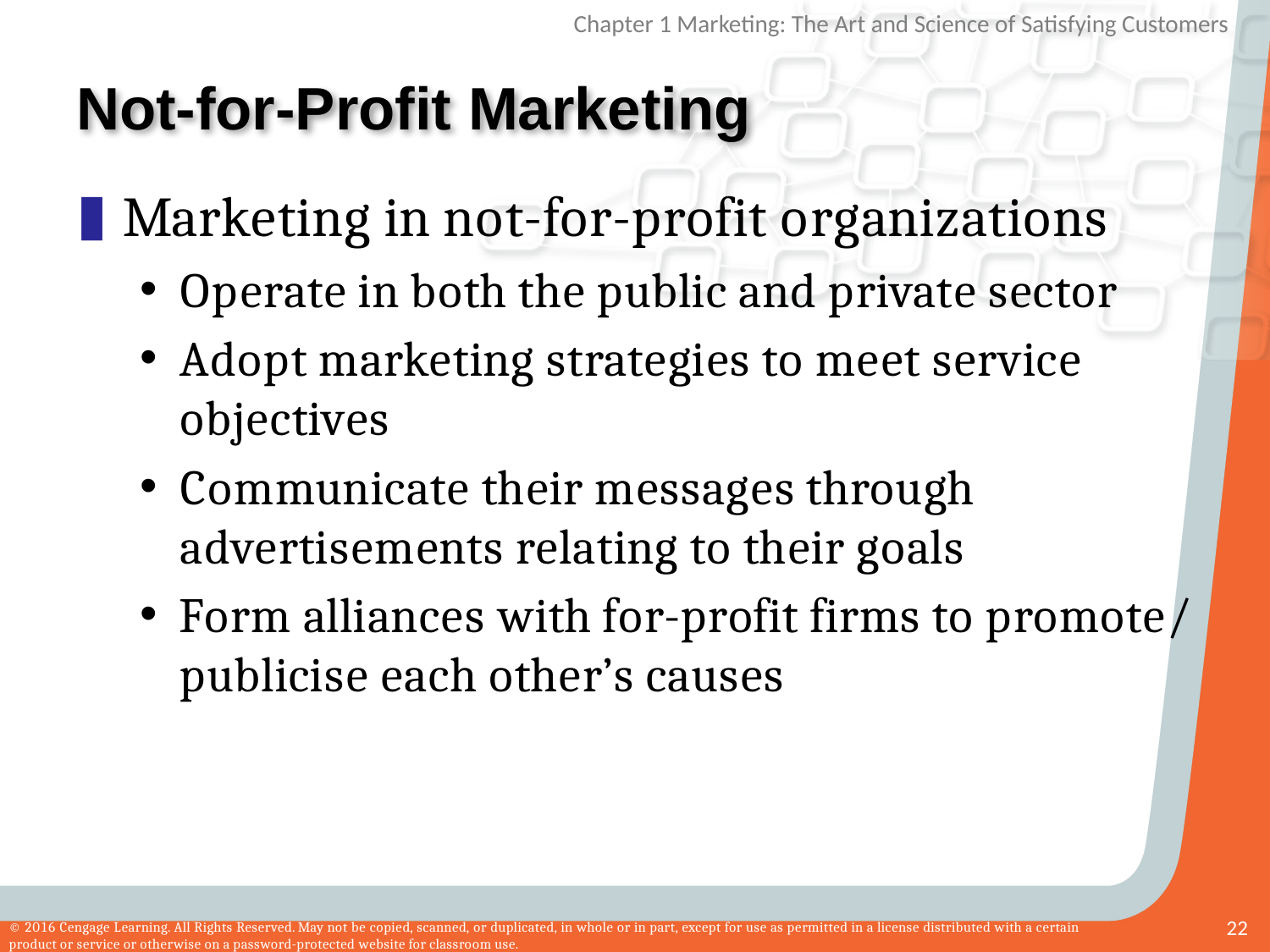

# Not-for-Profit Marketing
Marketing in not-for-profit organizations
Operate in both the public and private sector
Adopt marketing strategies to meet service objectives
Communicate their messages through advertisements relating to their goals
Form alliances with for-profit firms to promote/ publicise each other’s causes
22